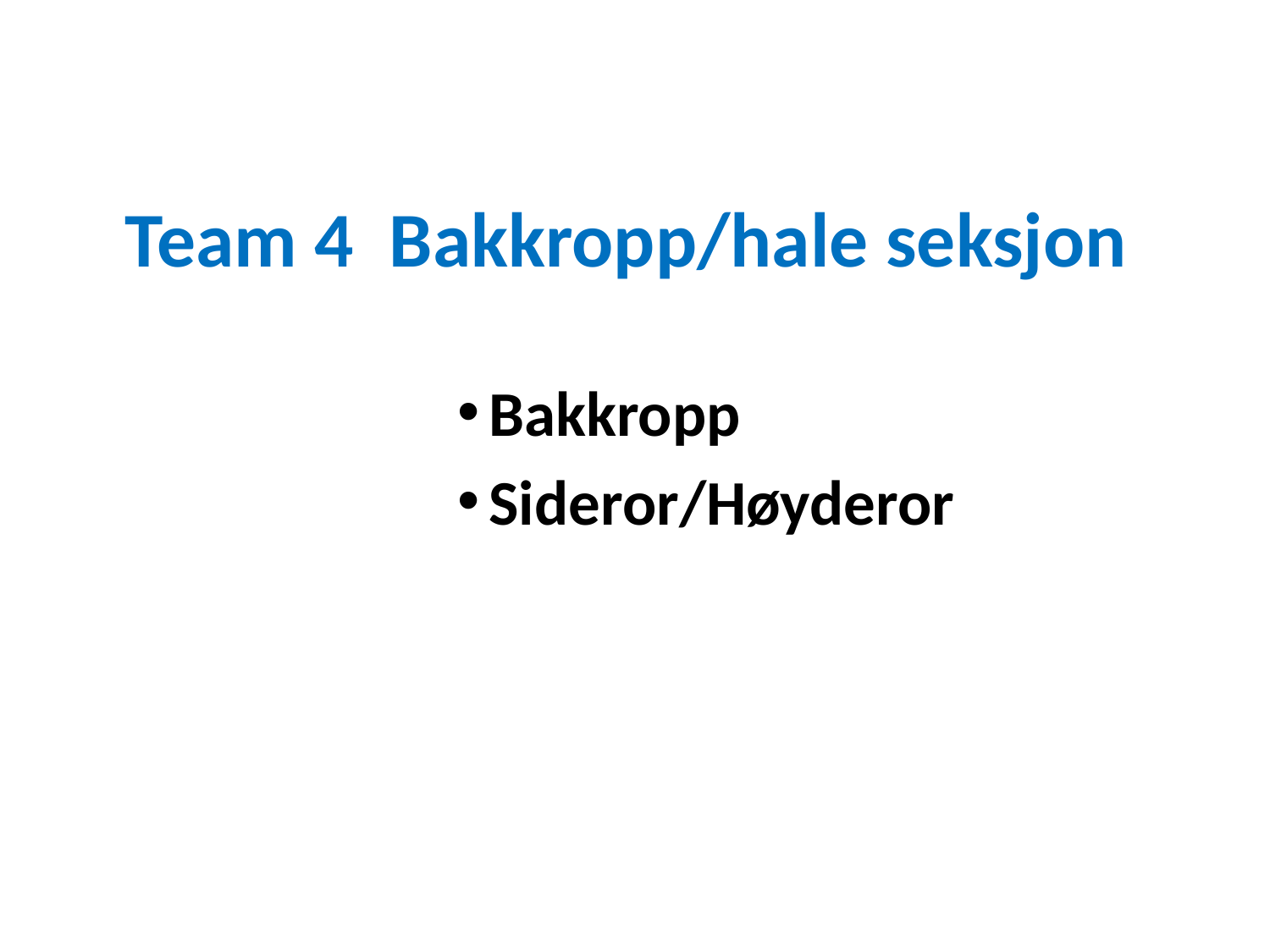

# Team 4  Bakkropp/hale seksjon
Bakkropp
Sideror/Høyderor